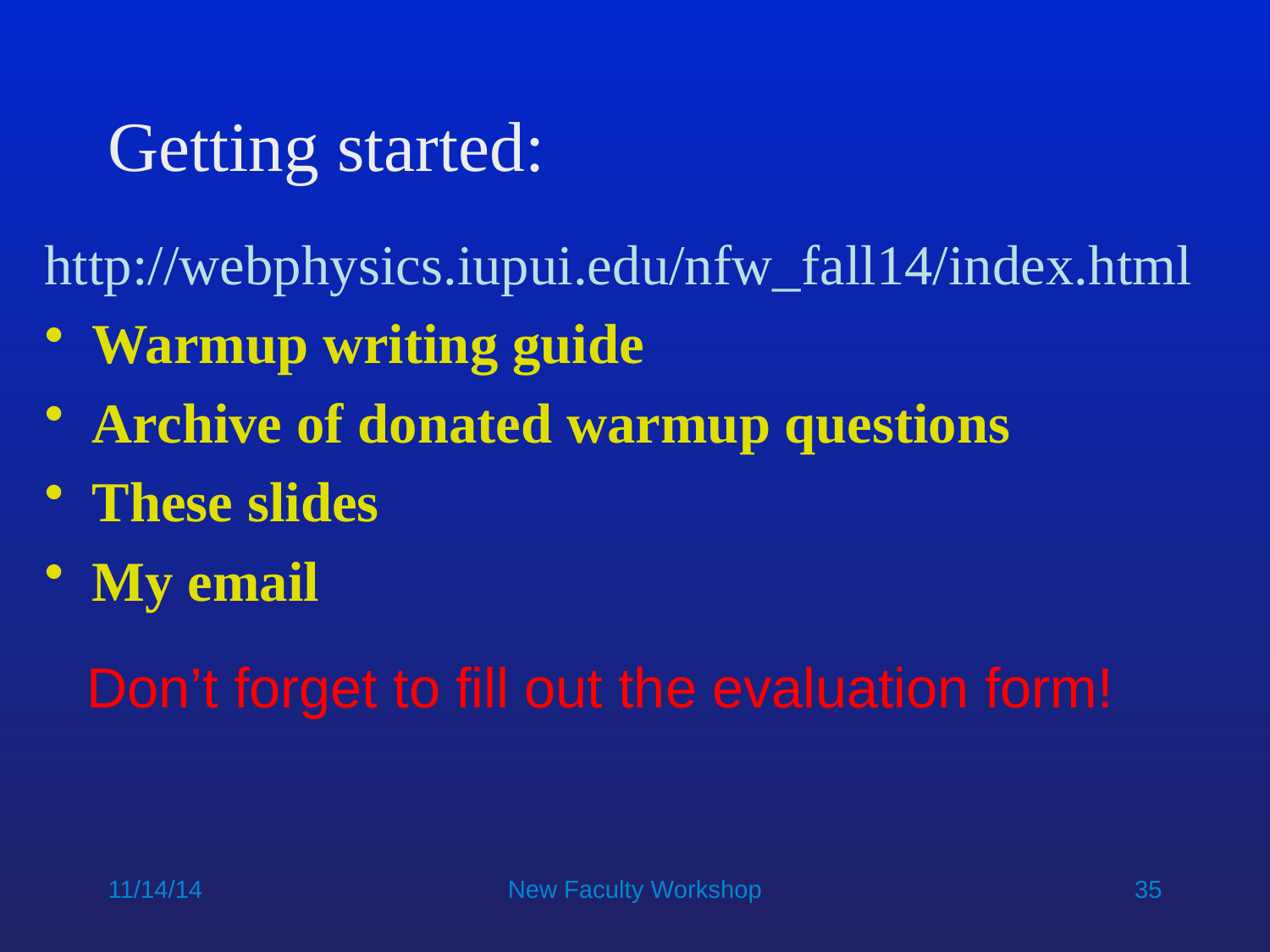

# Getting started:
http://webphysics.iupui.edu/nfw_fall14/index.html
Warmup writing guide
Archive of donated warmup questions
These slides
My email
Don’t forget to fill out the evaluation form!
11/14/14
New Faculty Workshop